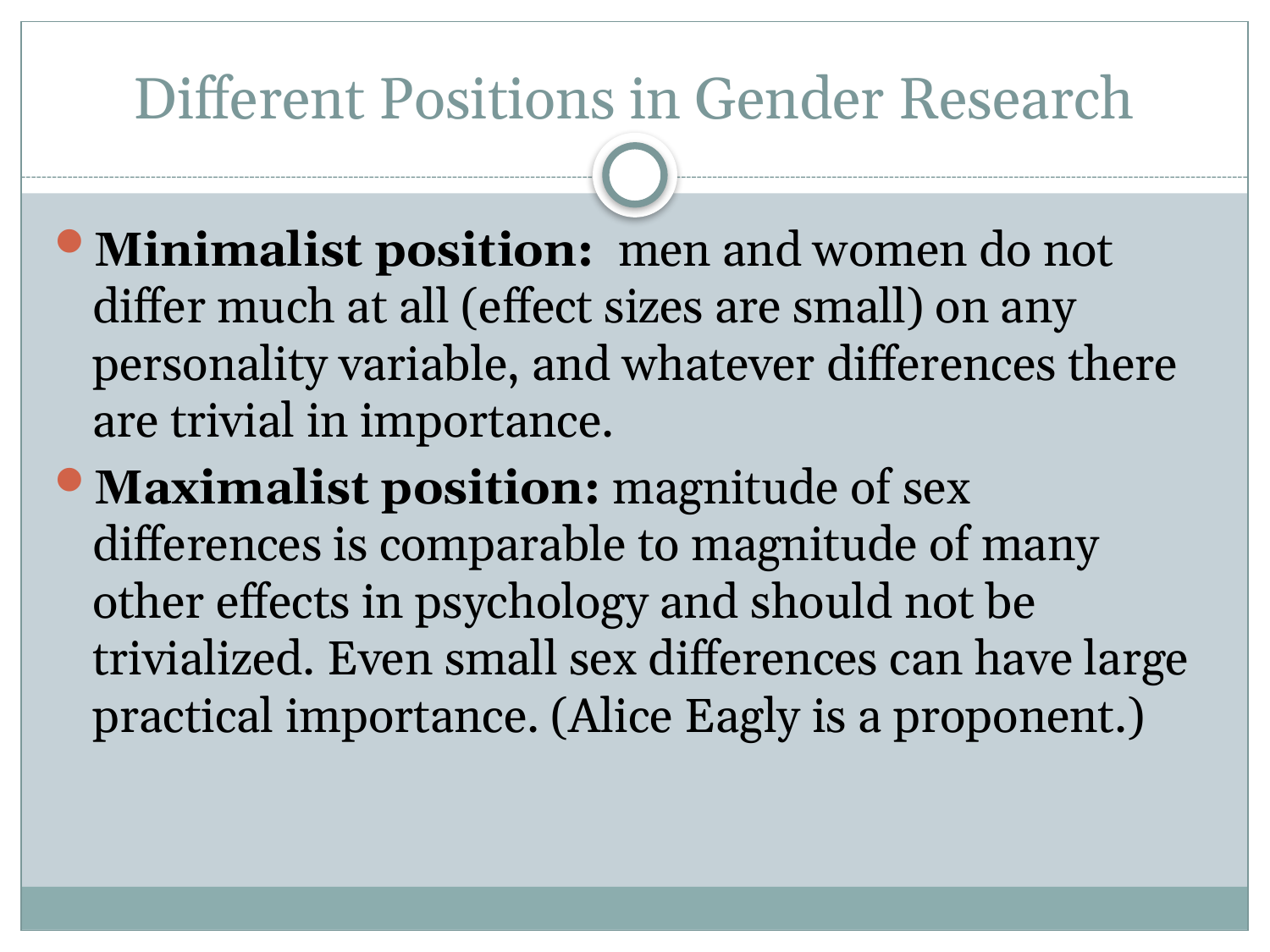

# Different Positions in Gender Research
Minimalist position:  men and women do not differ much at all (effect sizes are small) on any personality variable, and whatever differences there are trivial in importance.
Maximalist position: magnitude of sex differences is comparable to magnitude of many other effects in psychology and should not be trivialized. Even small sex differences can have large practical importance. (Alice Eagly is a proponent.)